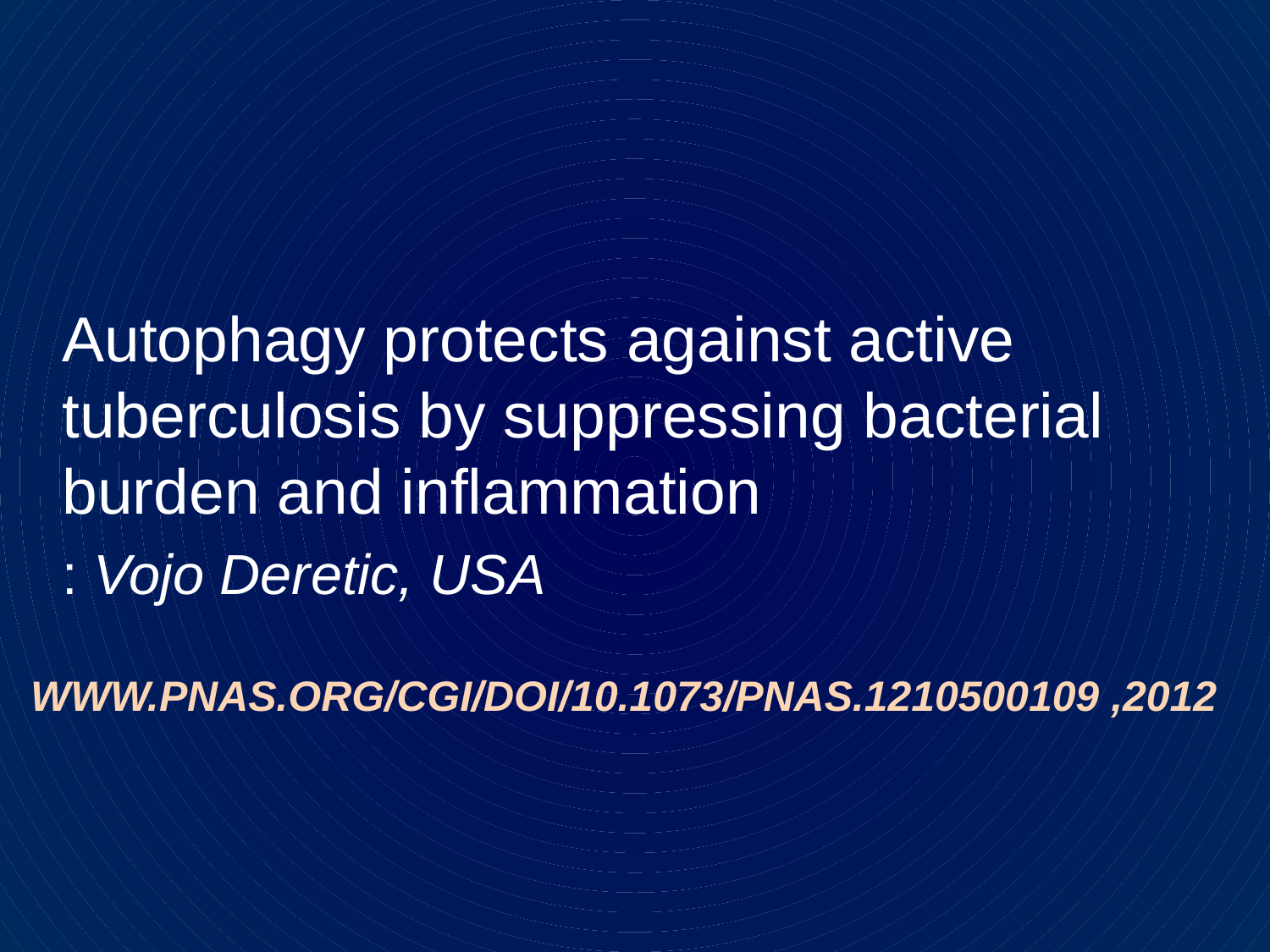

Autophagy protects against active tuberculosis by suppressing bacterial burden and inflammation
: Vojo Deretic, USA
# www.pnas.org/cgi/doi/10.1073/pnas.1210500109 ,2012